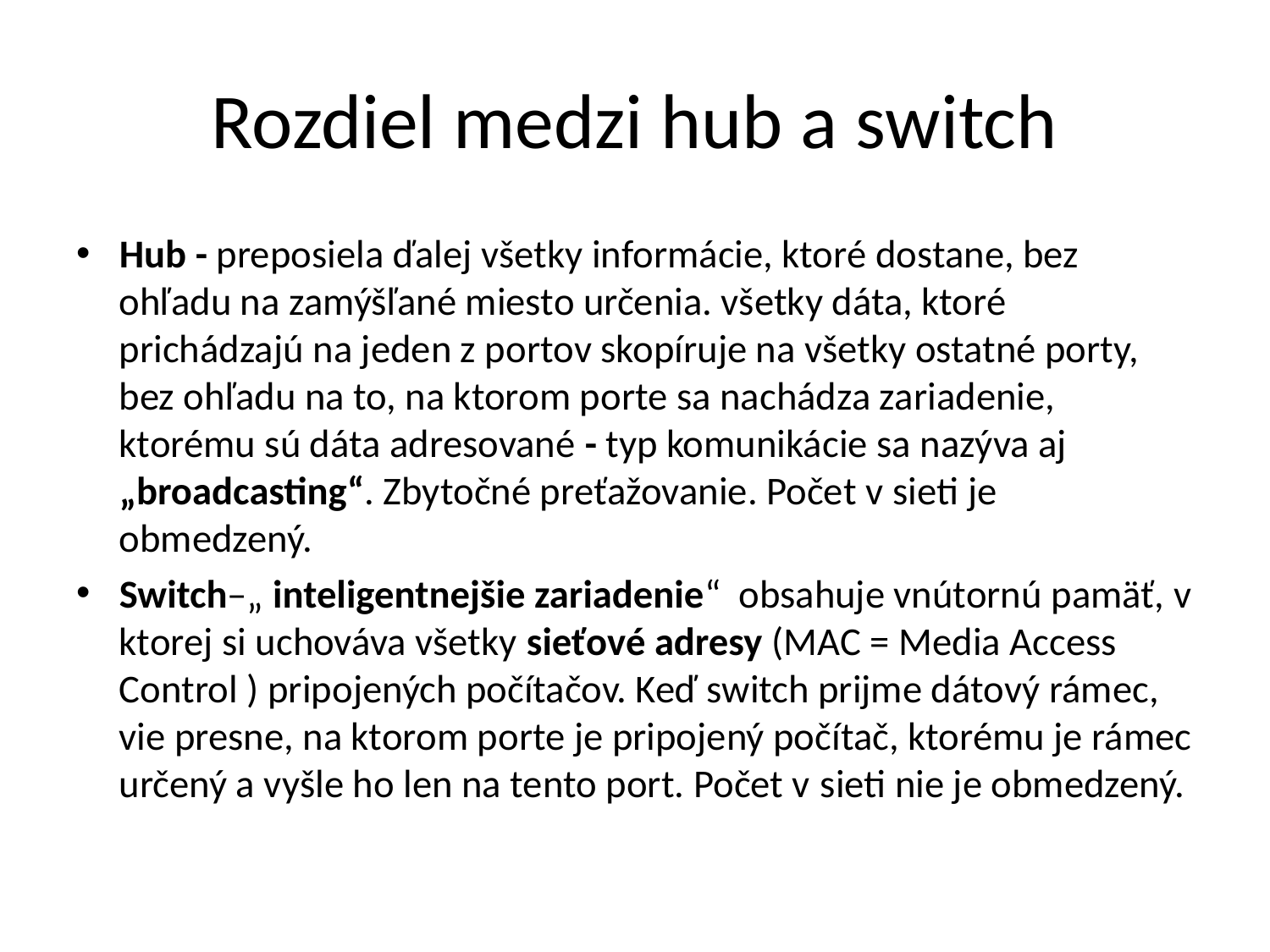

# Rozdiel medzi hub a switch
Hub - preposiela ďalej všetky informácie, ktoré dostane, bez ohľadu na zamýšľané miesto určenia. všetky dáta, ktoré prichádzajú na jeden z portov skopíruje na všetky ostatné porty, bez ohľadu na to, na ktorom porte sa nachádza zariadenie, ktorému sú dáta adresované - typ komunikácie sa nazýva aj „broadcasting“. Zbytočné preťažovanie. Počet v sieti je obmedzený.
Switch–„ inteligentnejšie zariadenie“  obsahuje vnútornú pamäť, v ktorej si uchováva všetky sieťové adresy (MAC = Media Access Control ) pripojených počítačov. Keď switch prijme dátový rámec, vie presne, na ktorom porte je pripojený počítač, ktorému je rámec určený a vyšle ho len na tento port. Počet v sieti nie je obmedzený.